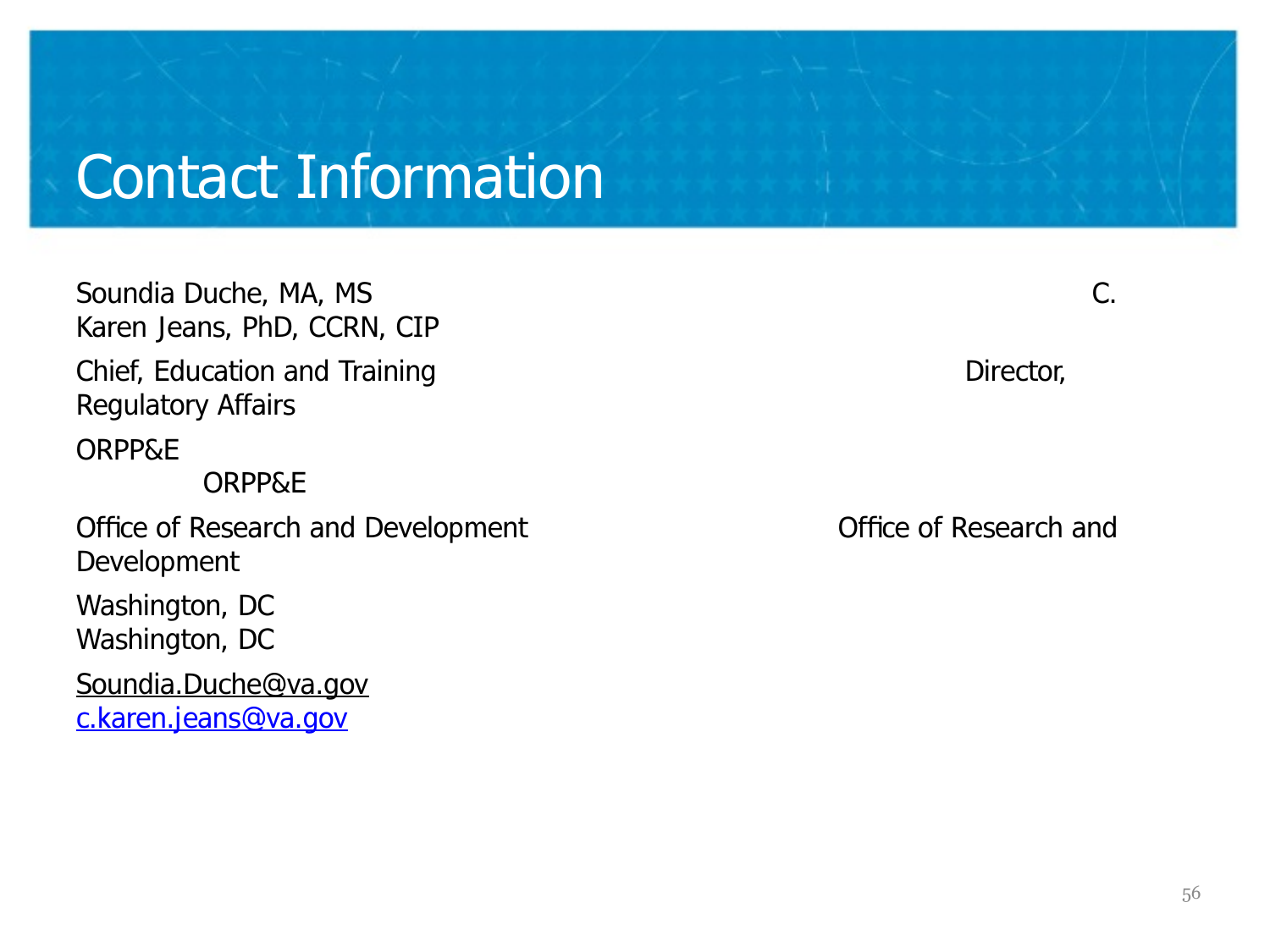

# Contact Information
Soundia Duche, MA, MS						C. Karen Jeans, PhD, CCRN, CIP
Chief, Education and Training					Director, Regulatory Affairs
ORPP&E									ORPP&E
Office of Research and Development			Office of Research and Development
Washington, DC							Washington, DC
Soundia.Duche@va.gov						c.karen.jeans@va.gov